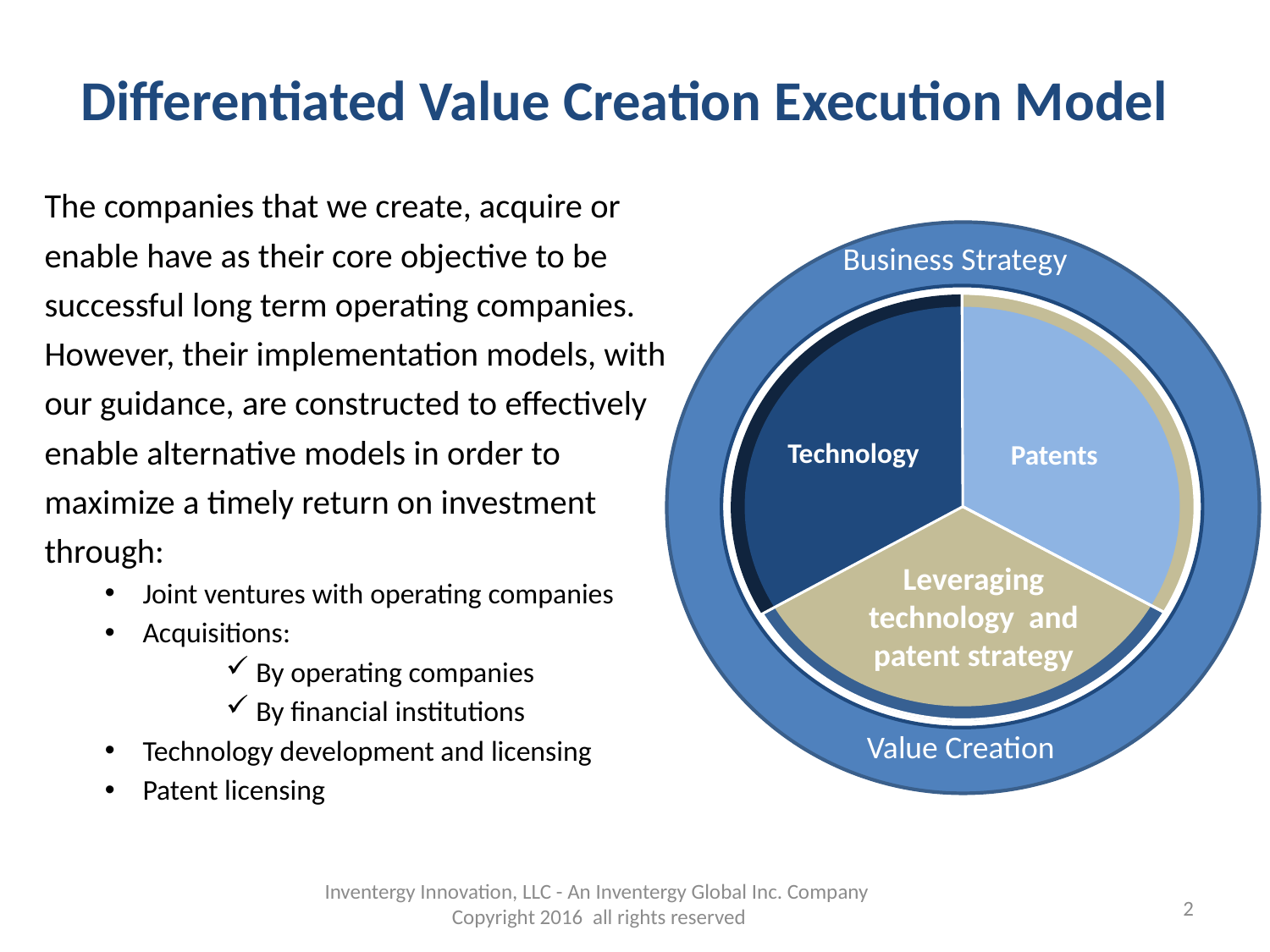

# Differentiated Value Creation Execution Model
The companies that we create, acquire or enable have as their core objective to be successful long term operating companies.  However, their implementation models, with our guidance, are constructed to effectively enable alternative models in order to maximize a timely return on investment through:
	Joint ventures with operating companies
	Acquisitions:
By operating companies
By financial institutions
	Technology development and licensing
	Patent licensing

Business Strategy

Technology

Patents
Leveraging technology  and
patent strategy

Value Creation
Inventergy Innovation, LLC - An Inventergy Global Inc. Company  Copyright 2016  all rights reserved
2